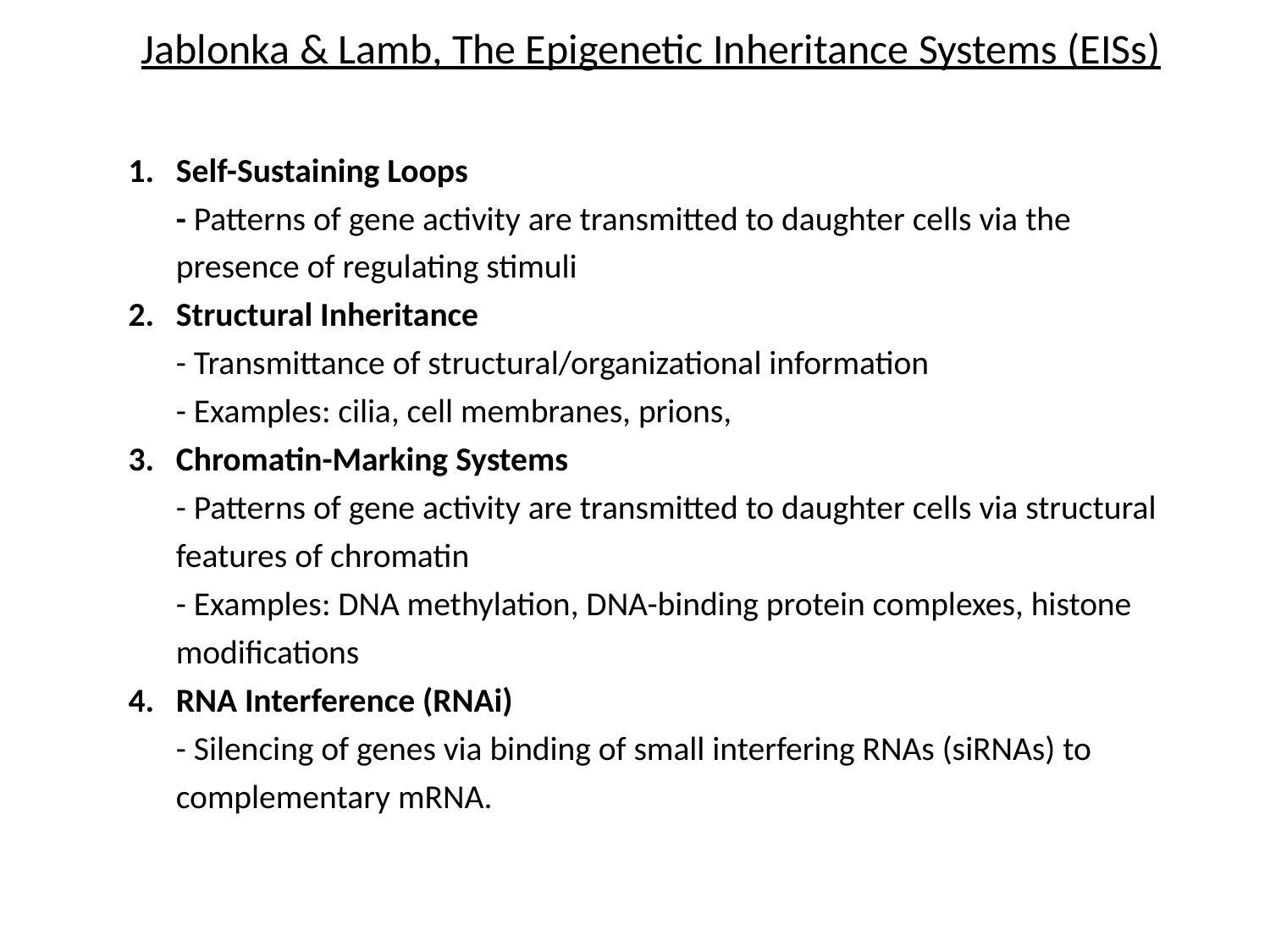

Jablonka & Lamb, The Epigenetic Inheritance Systems (EISs)

Self-Sustaining Loops
- Patterns of gene activity are transmitted to daughter cells via the presence of regulating stimuli
Structural Inheritance
- Transmittance of structural/organizational information
- Examples: cilia, cell membranes, prions,
Chromatin-Marking Systems
- Patterns of gene activity are transmitted to daughter cells via structural features of chromatin
- Examples: DNA methylation, DNA-binding protein complexes, histone modifications
RNA Interference (RNAi)
- Silencing of genes via binding of small interfering RNAs (siRNAs) to complementary mRNA.